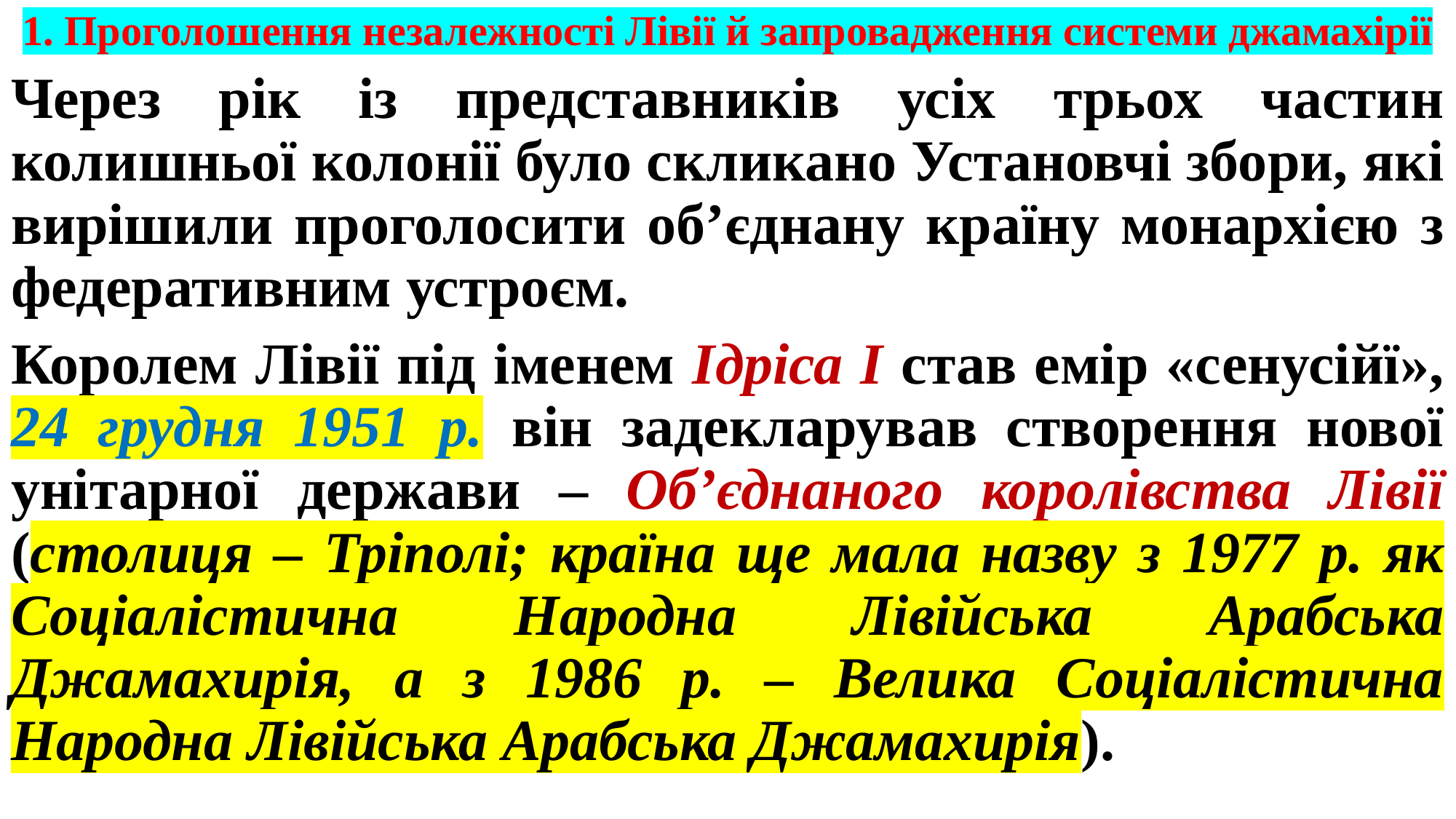

# 1. Проголошення незалежності Лівії й запровадження системи джамахірії
Через рік із представників усіх трьох частин колишньої колонії було скликано Установчі збори, які вирішили проголосити об’єднану країну монархією з федеративним устроєм.
Королем Лівії під іменем Ідріса І став емір «сенусійї», 24 грудня 1951 р. він задекларував створення нової унітарної держави – Об’єднаного королівства Лівії (столиця – Тріполі; країна ще мала назву з 1977 р. як Соціалістична Народна Лівійська Арабська Джамахирія, а з 1986 р. – Велика Соціалістична Народна Лівійська Арабська Джамахирія).